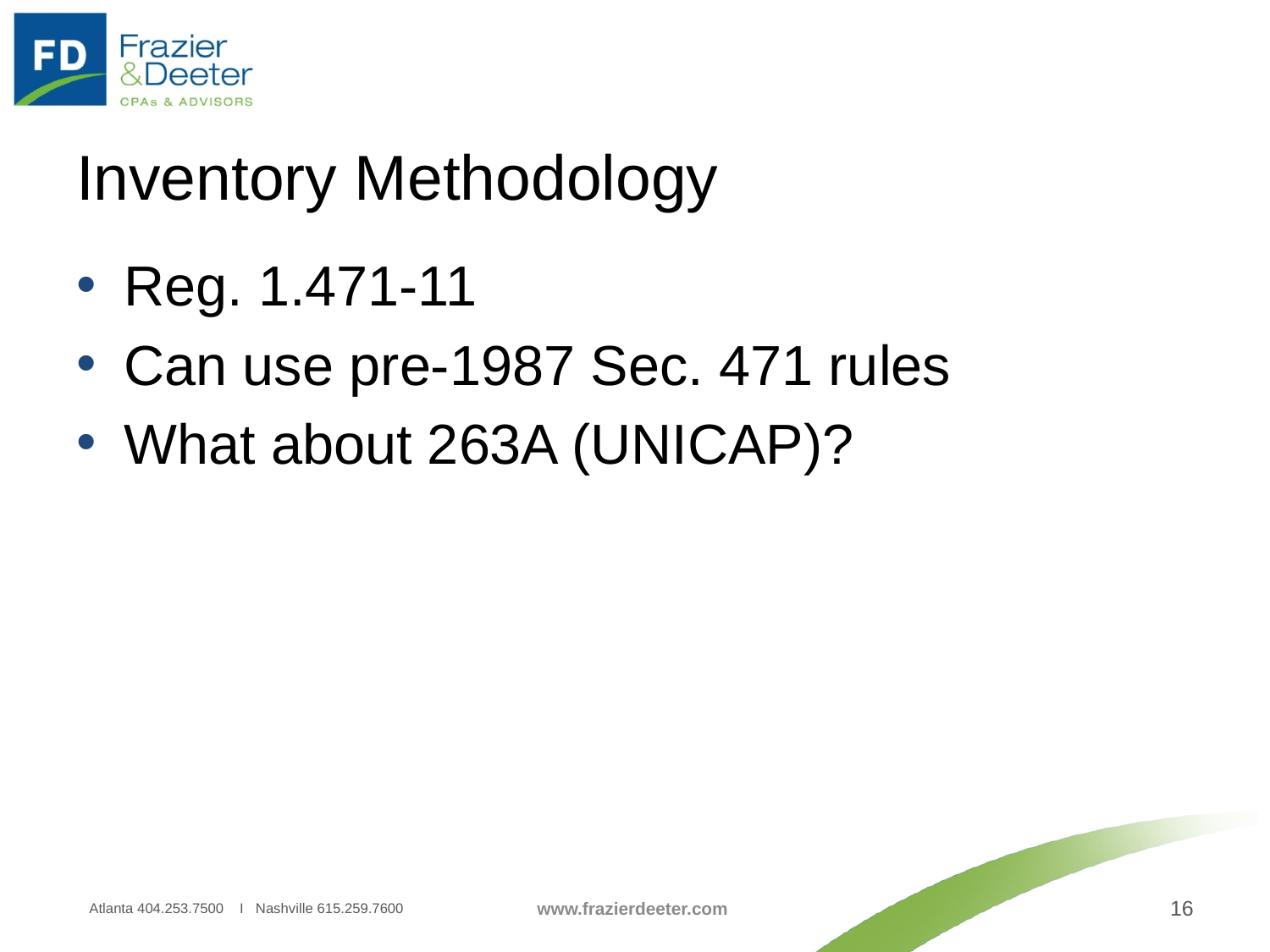

# Inventory Methodology
Reg. 1.471-11
Can use pre-1987 Sec. 471 rules
What about 263A (UNICAP)?

Atlanta 404.253.7500    I   Nashville 615.259.7600
www.frazierdeeter.com
16